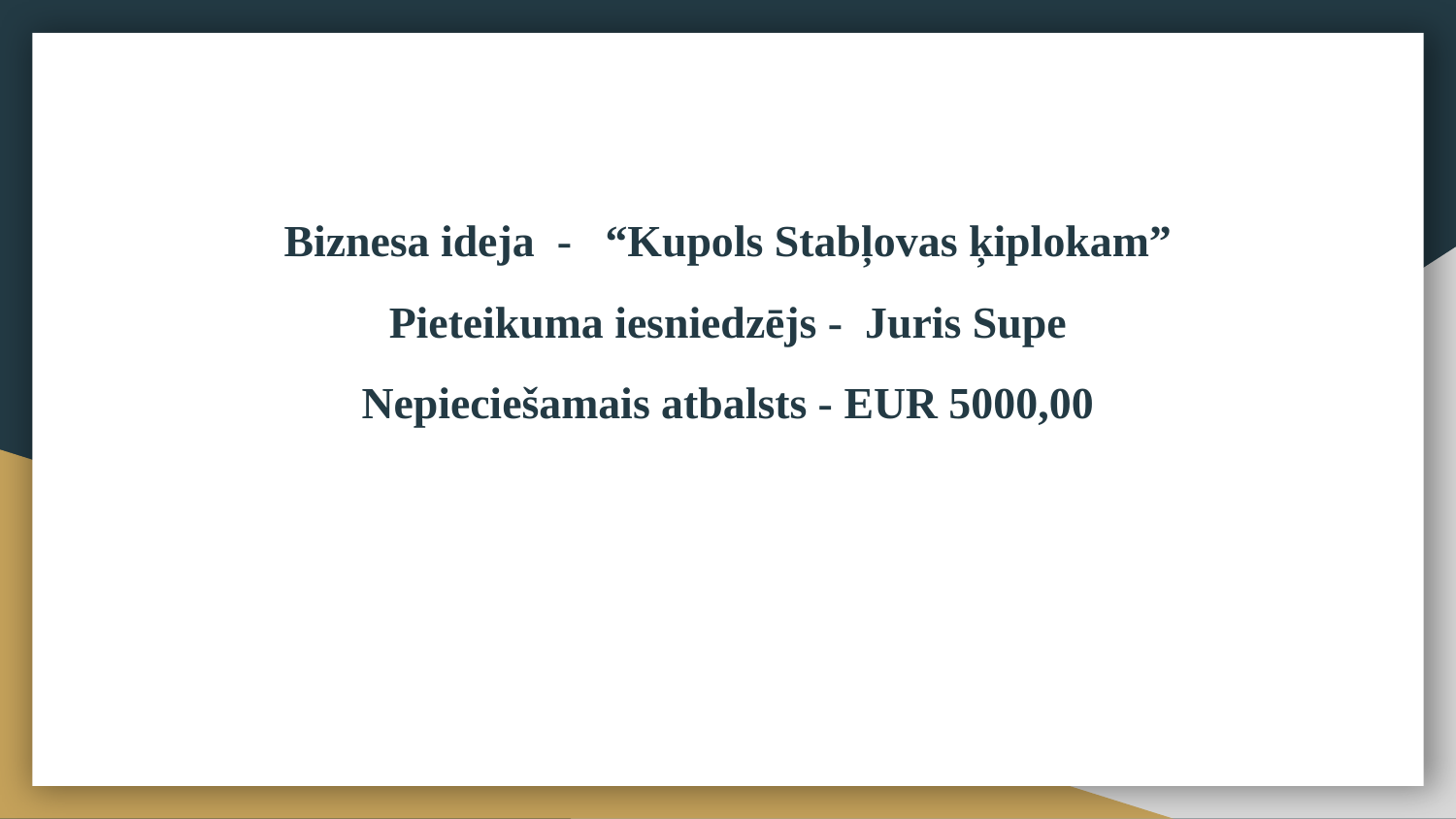

Biznesa ideja  -   “Kupols Stabļovas ķiplokam”
Pieteikuma iesniedzējs -  Juris Supe
Nepieciešamais atbalsts - EUR 5000,00